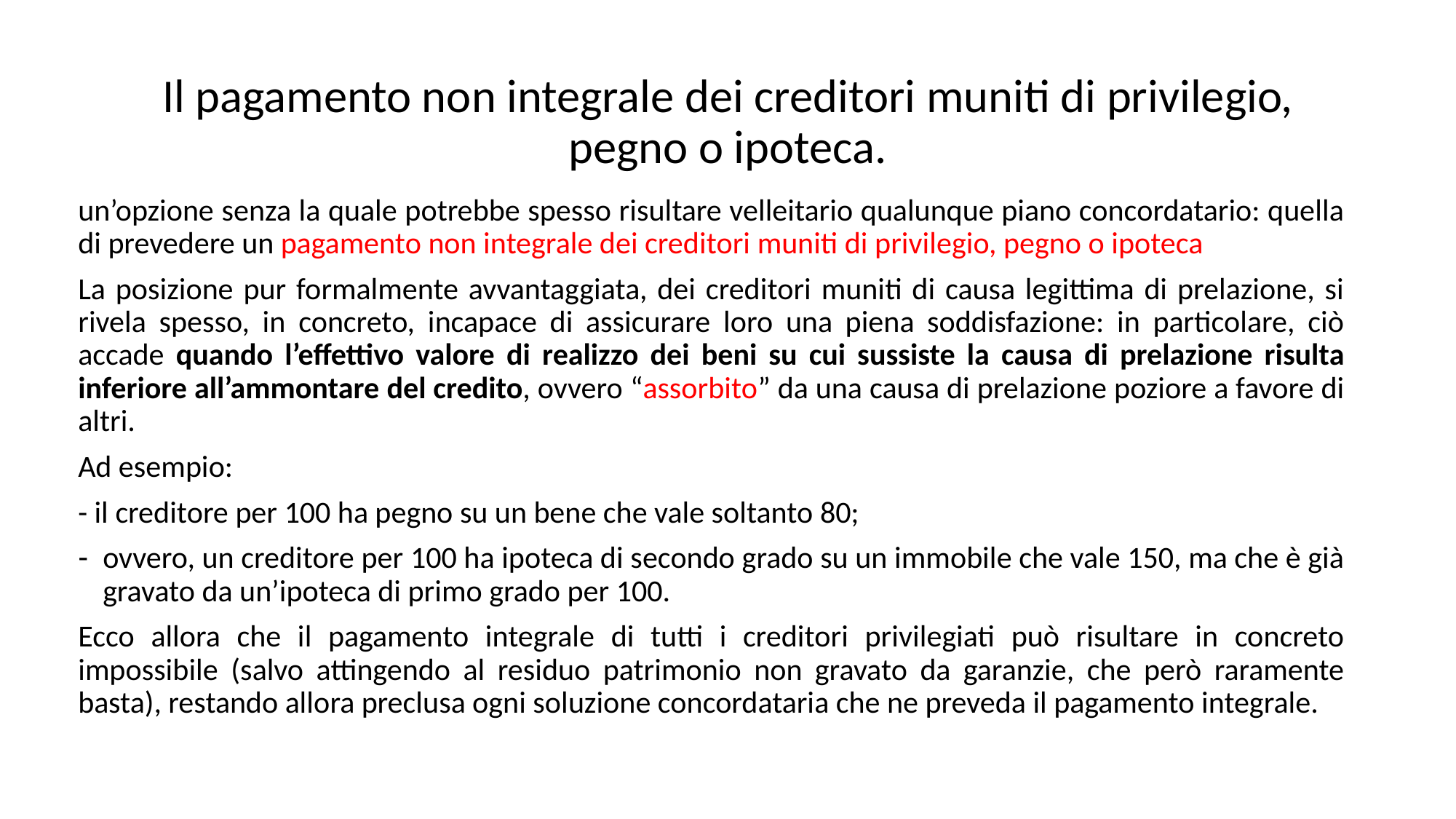

# Il pagamento non integrale dei creditori muniti di privilegio, pegno o ipoteca.
un’opzione senza la quale potrebbe spesso risultare velleitario qualunque piano concordatario: quella di prevedere un pagamento non integrale dei creditori muniti di privilegio, pegno o ipoteca
La posizione pur formalmente avvantaggiata, dei creditori muniti di causa legittima di prelazione, si rivela spesso, in concreto, incapace di assicurare loro una piena soddisfazione: in particolare, ciò accade quando l’effettivo valore di realizzo dei beni su cui sussiste la causa di prelazione risulta inferiore all’ammontare del credito, ovvero “assorbito” da una causa di prelazione poziore a favore di altri.
Ad esempio:
- il creditore per 100 ha pegno su un bene che vale soltanto 80;
ovvero, un creditore per 100 ha ipoteca di secondo grado su un immobile che vale 150, ma che è già gravato da un’ipoteca di primo grado per 100.
Ecco allora che il pagamento integrale di tutti i creditori privilegiati può risultare in concreto impossibile (salvo attingendo al residuo patrimonio non gravato da garanzie, che però raramente basta), restando allora preclusa ogni soluzione concordataria che ne preveda il pagamento integrale.